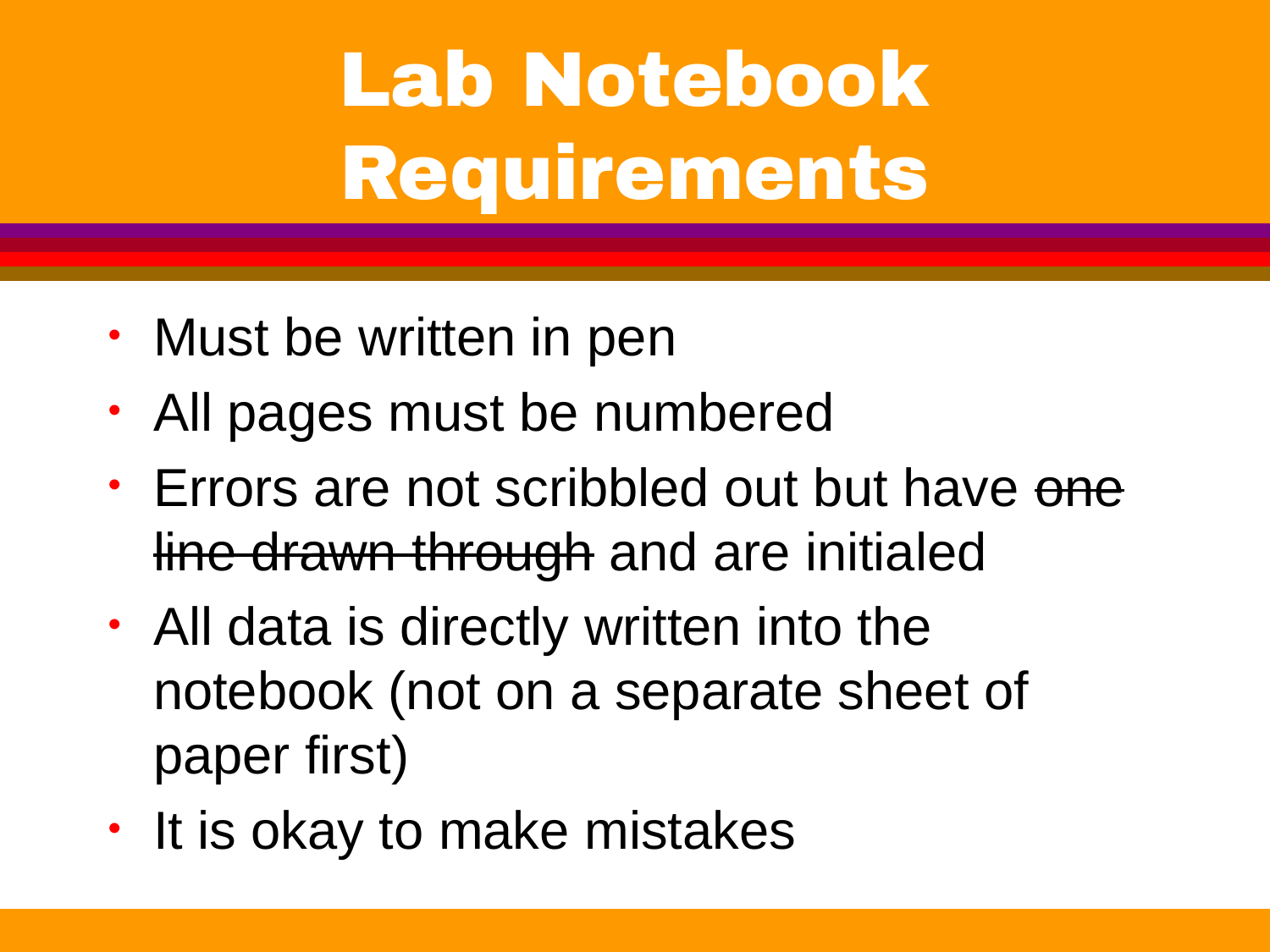

# Lab Notebook Requirements
Must be written in pen
All pages must be numbered
Errors are not scribbled out but have one line drawn through and are initialed
All data is directly written into the notebook (not on a separate sheet of paper first)
It is okay to make mistakes